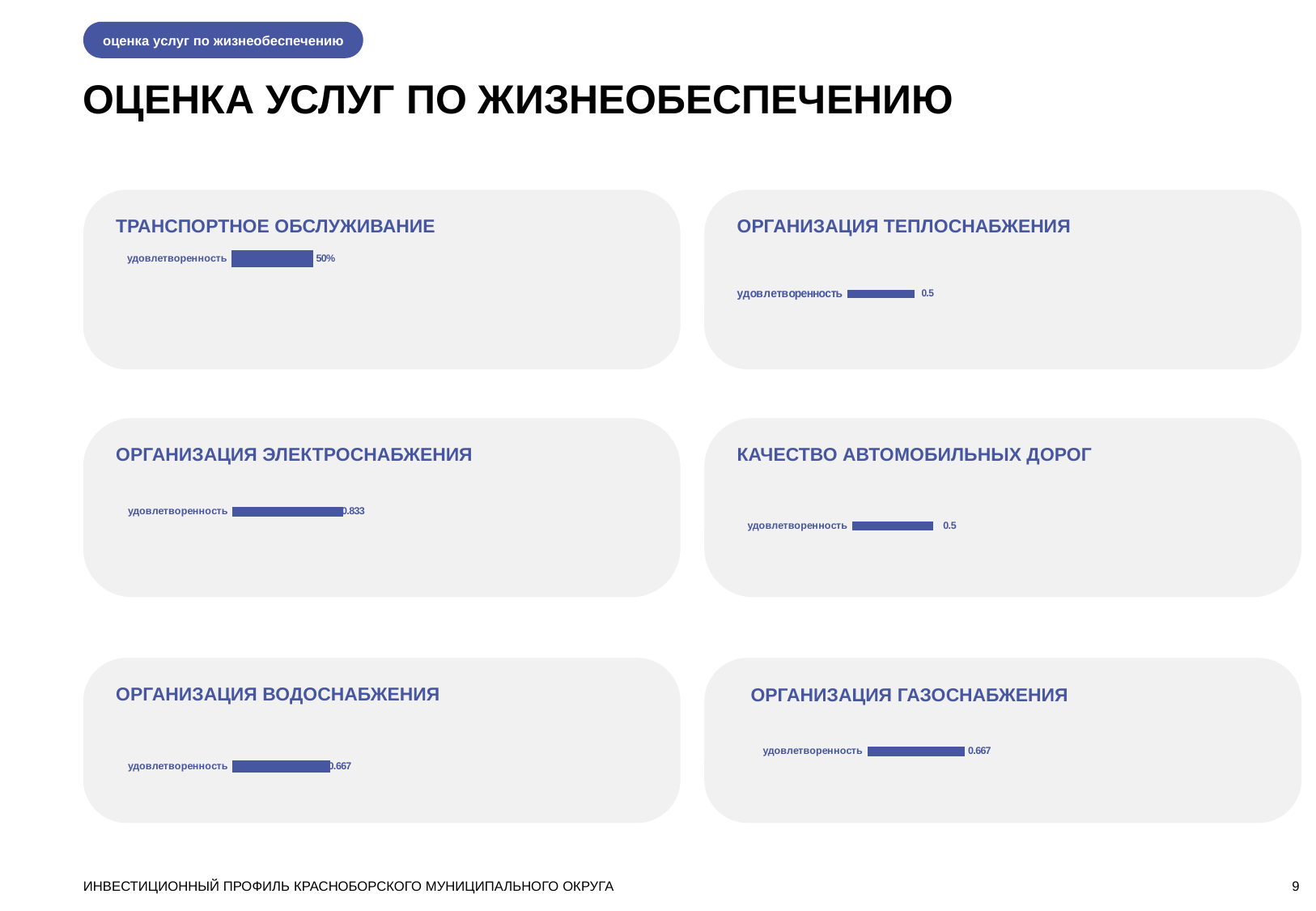

оценка услуг по жизнеобеспечению
ОЦЕНКА УСЛУГ ПО ЖИЗНЕОБЕСПЕЧЕНИЮ

ТРАНСПОРТНОЕ ОБСЛУЖИВАНИЕ
ОРГАНИЗАЦИЯ ТЕПЛОСНАБЖЕНИЯ

### Chart

| Category | Ряд 1 | Ряд 2 |
|---|---|---|
|  | None | None |
|  | None | None |
| удовлетворенность | 0.5 | 1.0 |

### Chart

| Category | Ряд 1 | Ряд 2 |
|---|---|---|
|  | None | None |
|  | None | None |
| удовлетворенность | 0.5 | 1.0 |

КАЧЕСТВО АВТОМОБИЛЬНЫХ ДОРОГ
ОРГАНИЗАЦИЯ ЭЛЕКТРОСНАБЖЕНИЯ

### Chart

| Category | Ряд 1 | Ряд 2 |
|---|---|---|
|  | None | None |
|  | None | None |
| удовлетворенность | 0.833 | 1.0 |

### Chart

| Category | Ряд 1 | Ряд 2 |
|---|---|---|
|  | None | None |
|  | None | None |
| удовлетворенность | 0.5 | 1.0 |

ОРГАНИЗАЦИЯ ВОДОСНАБЖЕНИЯ
ОРГАНИЗАЦИЯ ГАЗОСНАБЖЕНИЯ

### Chart

| Category | Ряд 1 | Ряд 2 |
|---|---|---|
|  | None | None |
|  | None | None |
| удовлетворенность | 0.667 | 1.0 |

### Chart

| Category | Ряд 1 | Ряд 2 |
|---|---|---|
|  | None | None |
|  | None | None |
| удовлетворенность | 0.667 | 1.0 |
ИНВЕСТИЦИОННЫЙ ПРОФИЛЬ КРАСНОБОРСКОГО МУНИЦИПАЛЬНОГО ОКРУГА
9